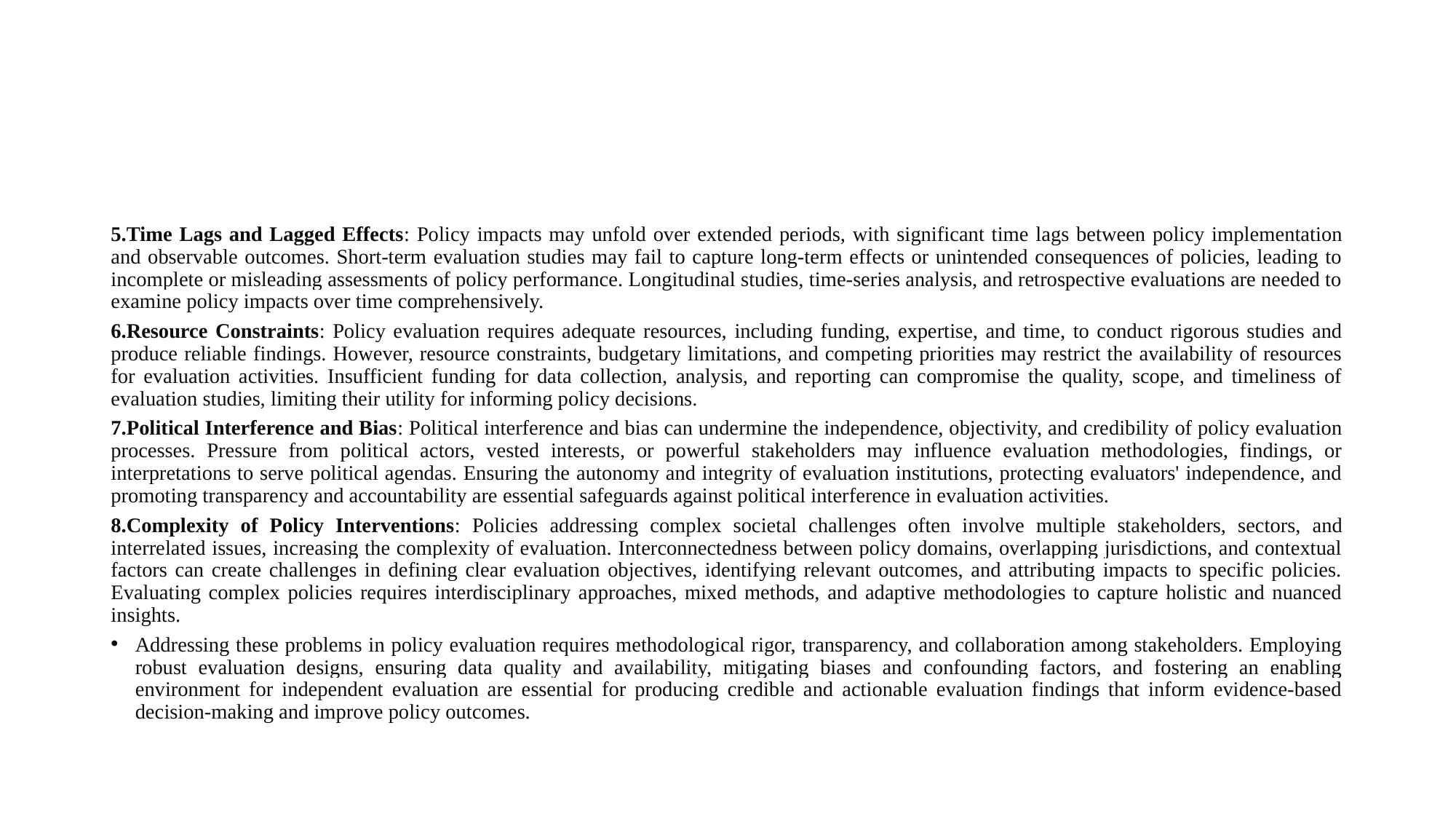

#
5.Time Lags and Lagged Effects: Policy impacts may unfold over extended periods, with significant time lags between policy implementation and observable outcomes. Short-term evaluation studies may fail to capture long-term effects or unintended consequences of policies, leading to incomplete or misleading assessments of policy performance. Longitudinal studies, time-series analysis, and retrospective evaluations are needed to examine policy impacts over time comprehensively.
6.Resource Constraints: Policy evaluation requires adequate resources, including funding, expertise, and time, to conduct rigorous studies and produce reliable findings. However, resource constraints, budgetary limitations, and competing priorities may restrict the availability of resources for evaluation activities. Insufficient funding for data collection, analysis, and reporting can compromise the quality, scope, and timeliness of evaluation studies, limiting their utility for informing policy decisions.
7.Political Interference and Bias: Political interference and bias can undermine the independence, objectivity, and credibility of policy evaluation processes. Pressure from political actors, vested interests, or powerful stakeholders may influence evaluation methodologies, findings, or interpretations to serve political agendas. Ensuring the autonomy and integrity of evaluation institutions, protecting evaluators' independence, and promoting transparency and accountability are essential safeguards against political interference in evaluation activities.
8.Complexity of Policy Interventions: Policies addressing complex societal challenges often involve multiple stakeholders, sectors, and interrelated issues, increasing the complexity of evaluation. Interconnectedness between policy domains, overlapping jurisdictions, and contextual factors can create challenges in defining clear evaluation objectives, identifying relevant outcomes, and attributing impacts to specific policies. Evaluating complex policies requires interdisciplinary approaches, mixed methods, and adaptive methodologies to capture holistic and nuanced insights.
Addressing these problems in policy evaluation requires methodological rigor, transparency, and collaboration among stakeholders. Employing robust evaluation designs, ensuring data quality and availability, mitigating biases and confounding factors, and fostering an enabling environment for independent evaluation are essential for producing credible and actionable evaluation findings that inform evidence-based decision-making and improve policy outcomes.